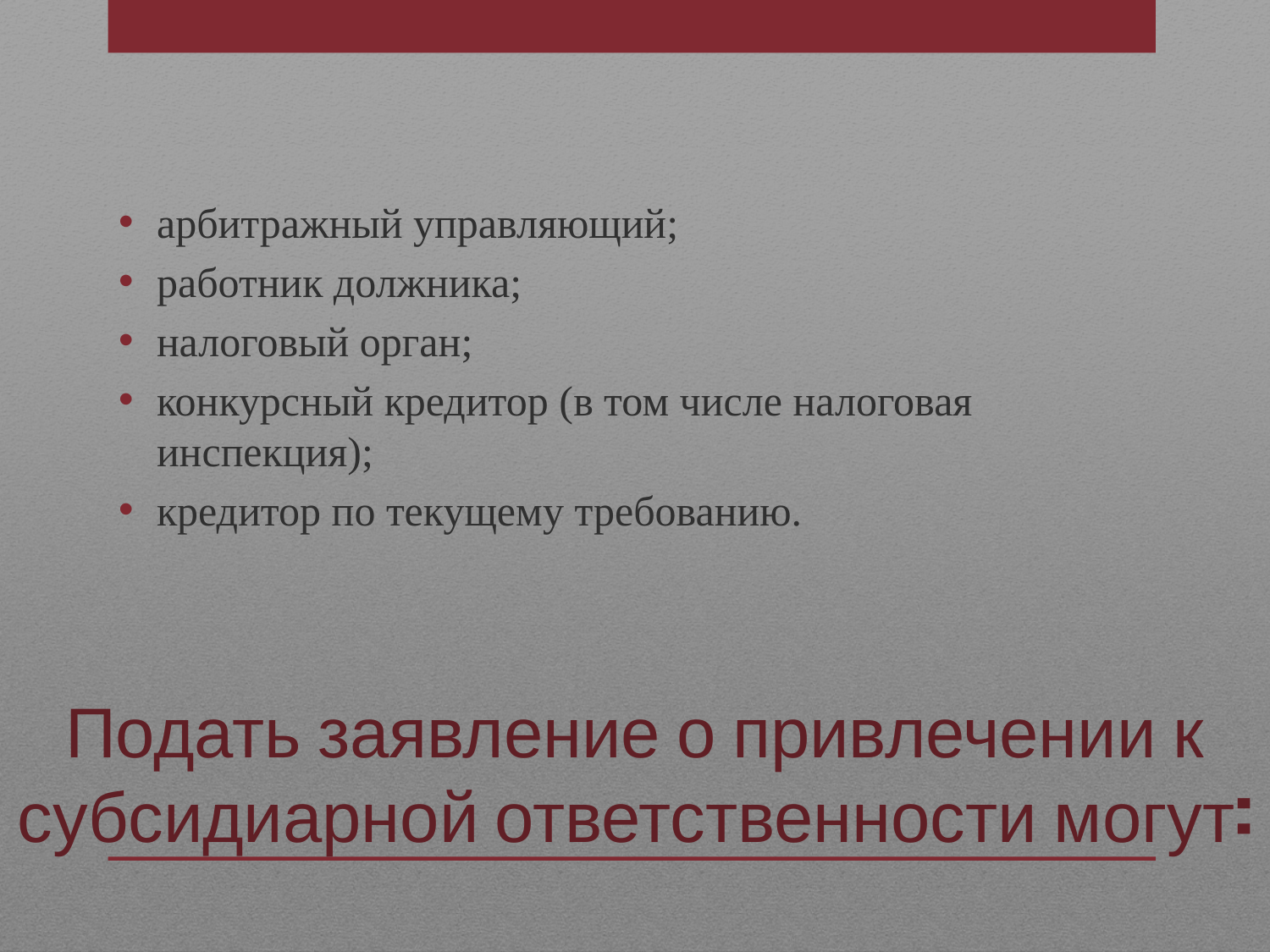

арбитражный управляющий;
работник должника;
налоговый орган;
конкурсный кредитор (в том числе налоговая инспекция);
кредитор по текущему требованию.
# Подать заявление о привлечении к субсидиарной ответственности могут: